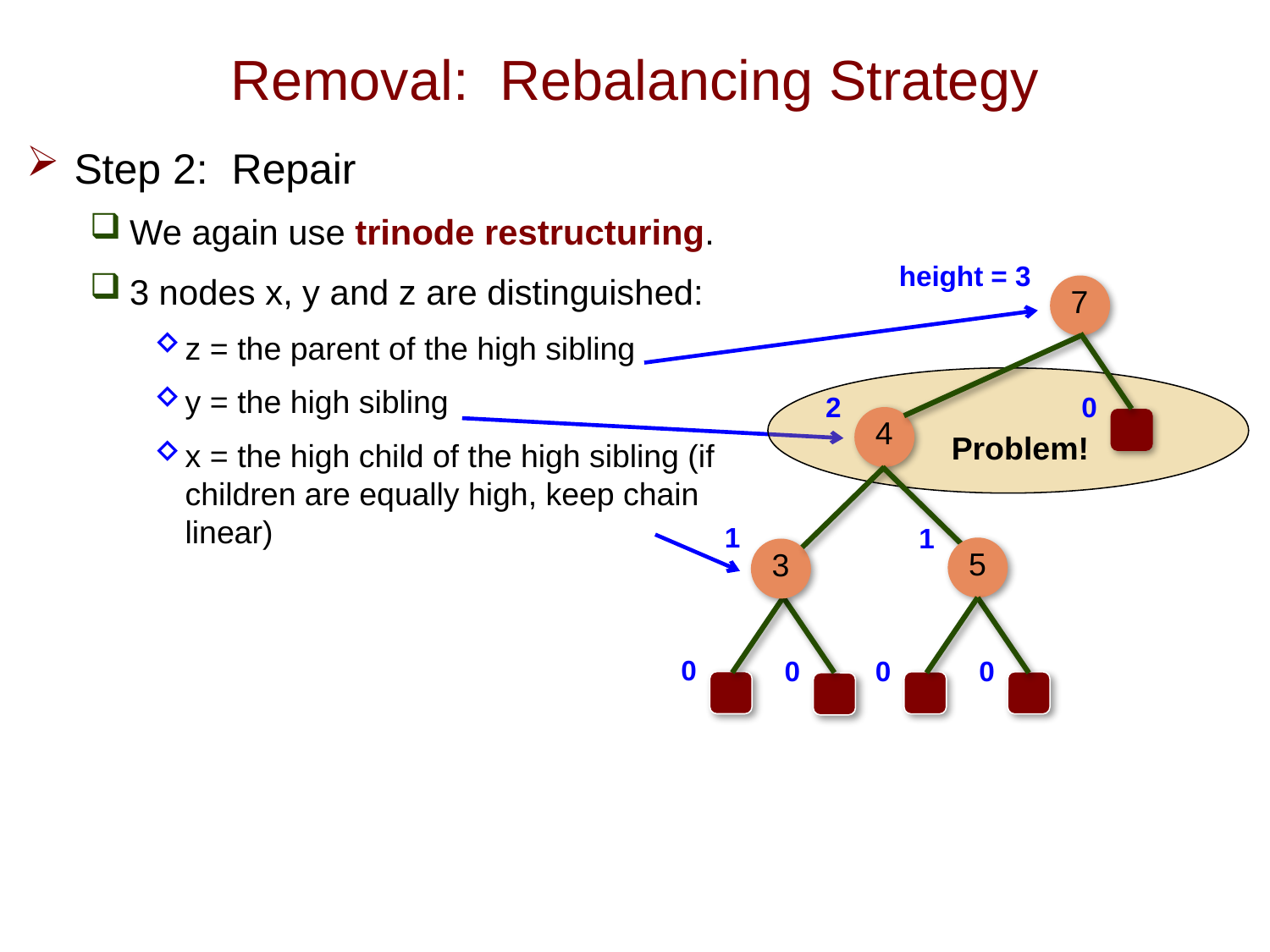

# Removal:  Rebalancing Strategy
Step 2:  Repair
We again use trinode restructuring.
3 nodes x, y and z are distinguished:
z = the parent of the high sibling
y = the high sibling
x = the high child of the high sibling (if children are equally high, keep chain linear)
height = 3

7

0
2

4

Problem!
1
1

5

3
0
0
0
0